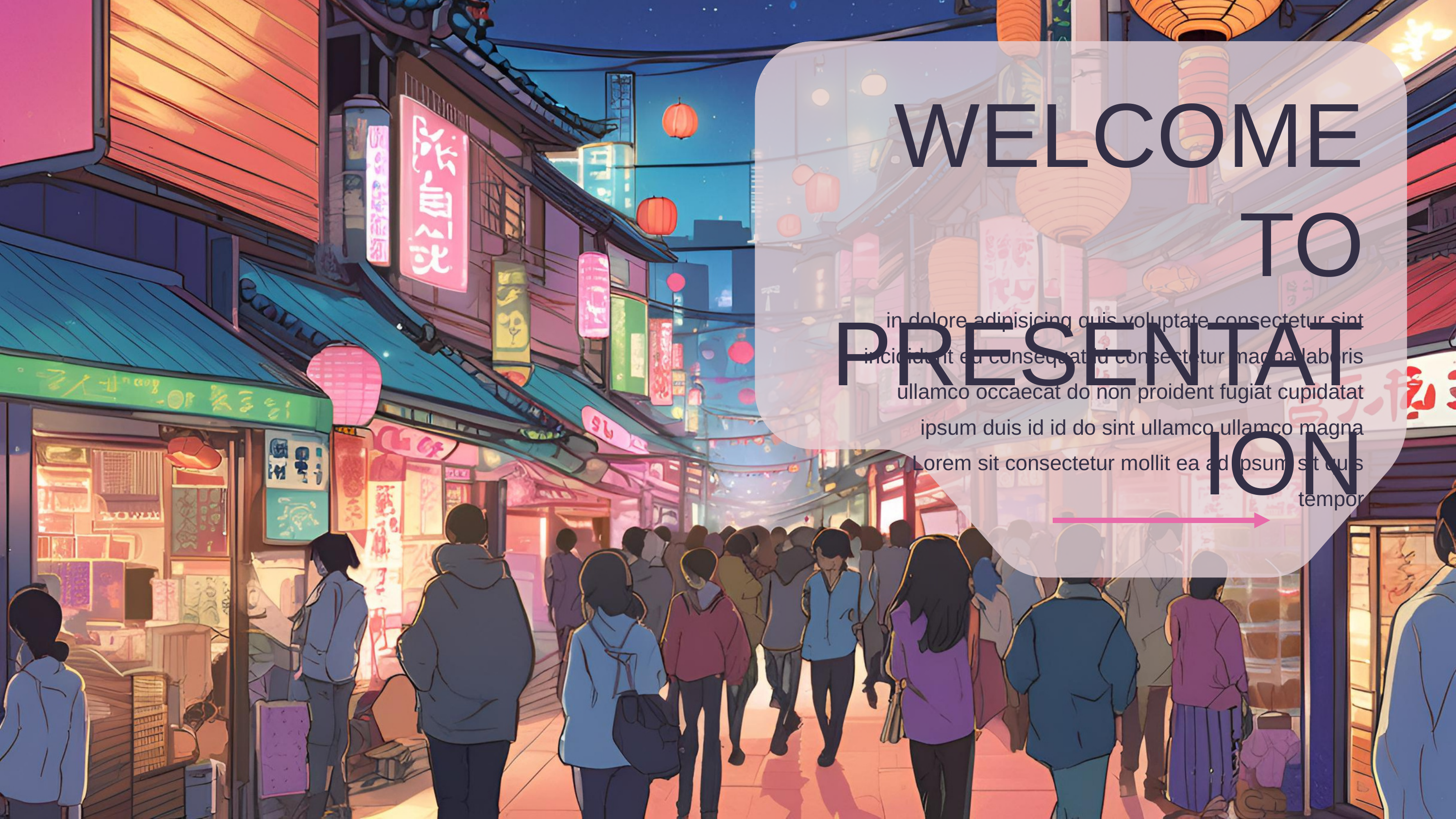

WELCOME TO PRESENTATION
in dolore adipisicing quis voluptate consectetur sint incididunt eu consequat id consectetur magna laboris ullamco occaecat do non proident fugiat cupidatat ipsum duis id id do sint ullamco ullamco magna Lorem sit consectetur mollit ea ad ipsum sit quis tempor